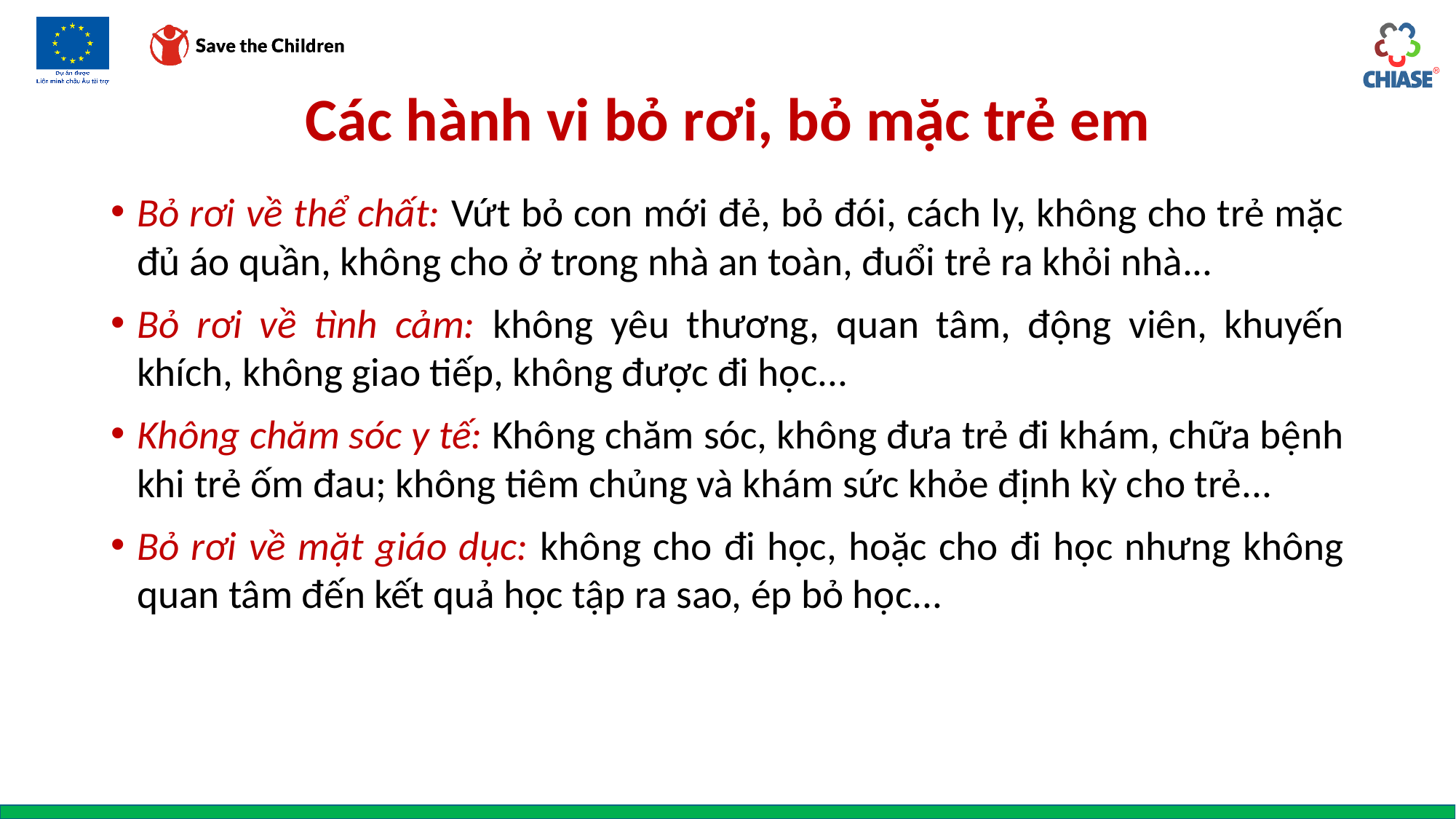

# Các hành vi bỏ rơi, bỏ mặc trẻ em
Bỏ rơi về thể chất: Vứt bỏ con mới đẻ, bỏ đói, cách ly, không cho trẻ mặc đủ áo quần, không cho ở trong nhà an toàn, đuổi trẻ ra khỏi nhà...
Bỏ rơi về tình cảm: không yêu thương, quan tâm, động viên, khuyến khích, không giao tiếp, không được đi học...
Không chăm sóc y tế: Không chăm sóc, không đưa trẻ đi khám, chữa bệnh khi trẻ ốm đau; không tiêm chủng và khám sức khỏe định kỳ cho trẻ...
Bỏ rơi về mặt giáo dục: không cho đi học, hoặc cho đi học nhưng không quan tâm đến kết quả học tập ra sao, ép bỏ học...